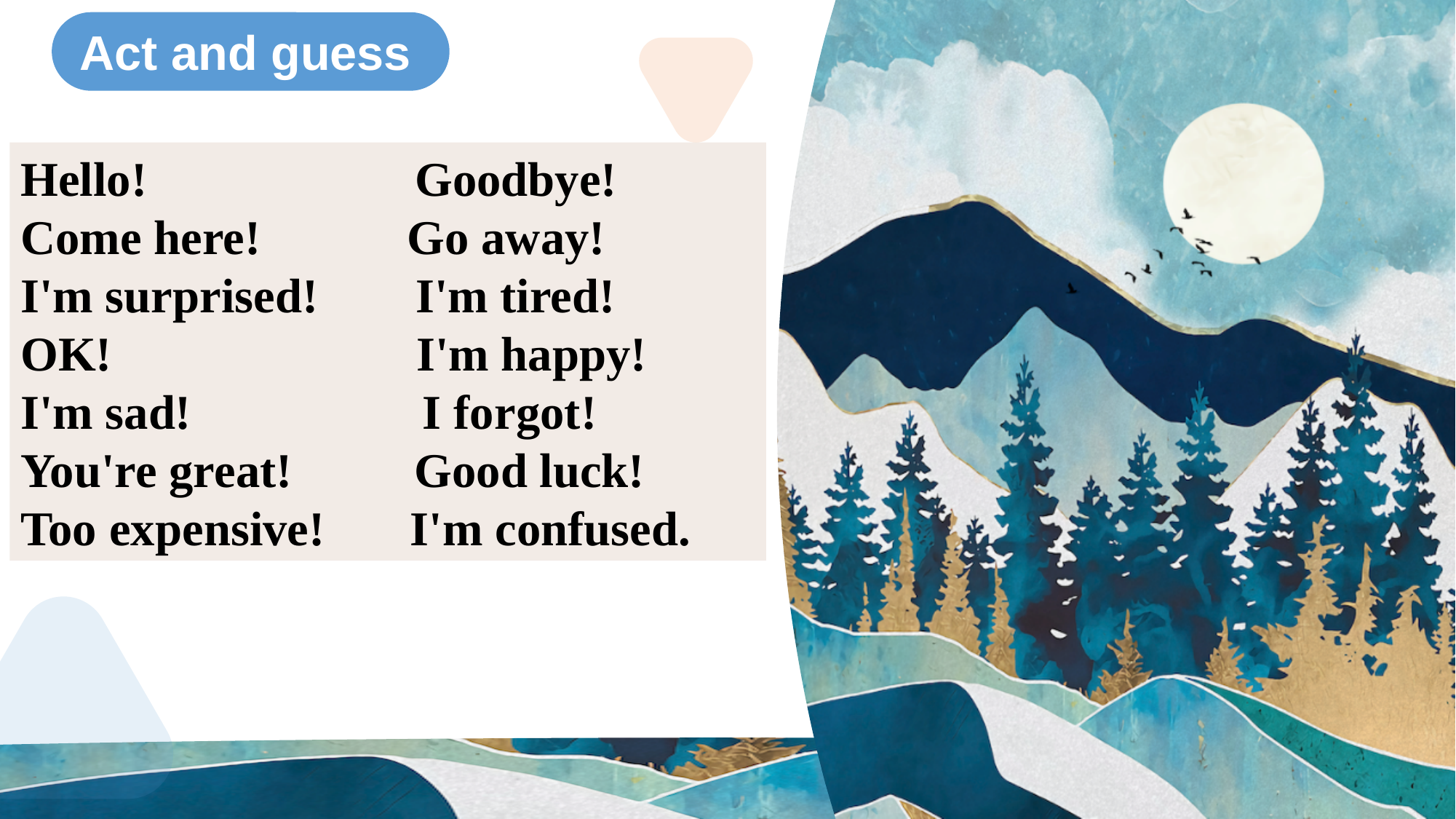

Act and guess

Hello!                      Goodbye!            Come here!            Go away!         I'm surprised!        I'm tired!      OK!                         I'm happy!    I'm sad!                   I forgot!      You're great!          Good luck!
Too expensive!       I'm confused.